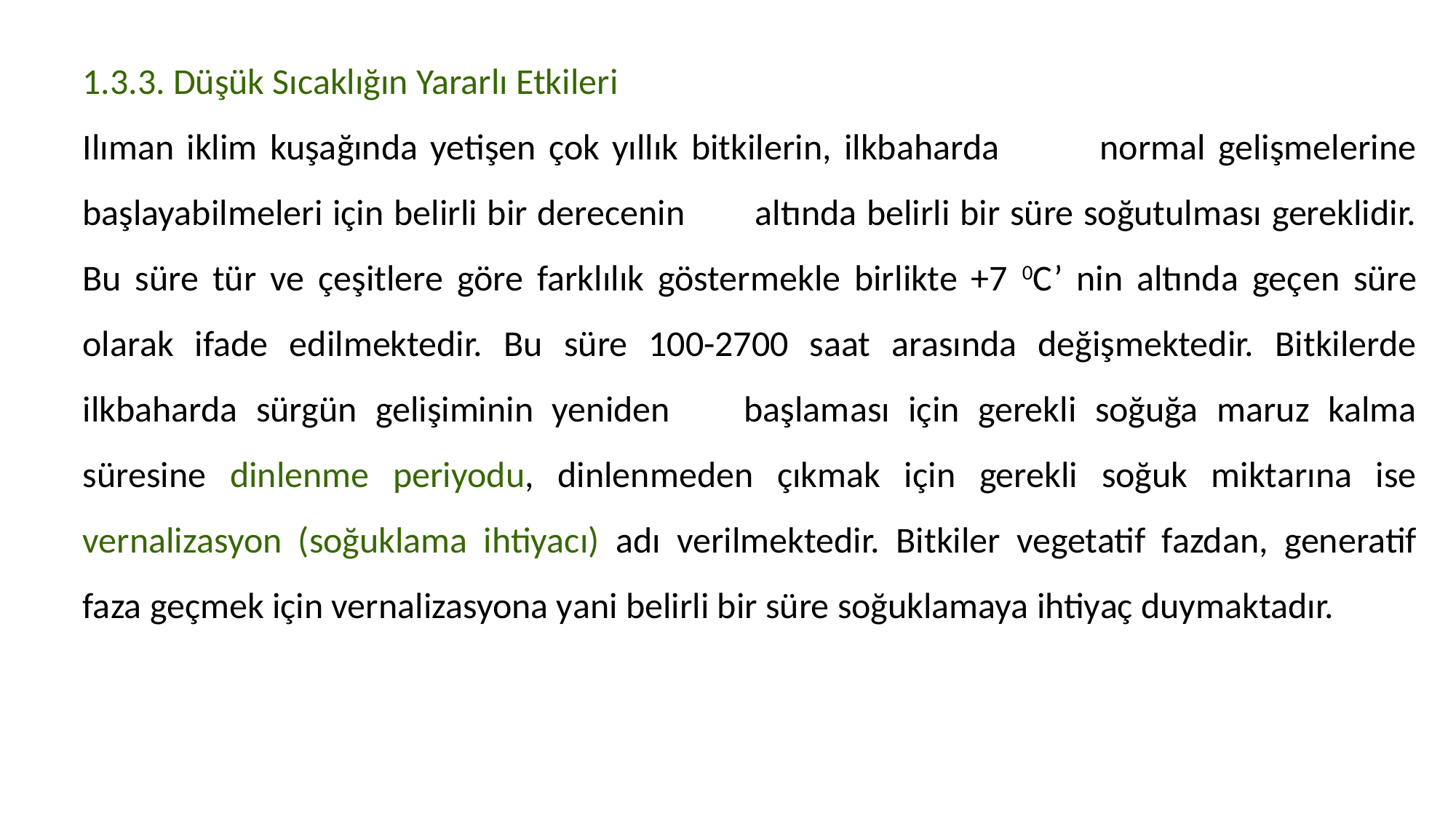

1.3.3. Düşük Sıcaklığın Yararlı Etkileri
Ilıman iklim kuşağında yetişen çok yıllık bitkilerin, ilkbaharda        normal gelişmelerine başlayabilmeleri için belirli bir derecenin       altında belirli bir süre soğutulması gereklidir. Bu süre tür ve çeşitlere göre farklılık göstermekle birlikte +7 0C’ nin altında geçen süre olarak ifade edilmektedir. Bu süre 100-2700 saat arasında değişmektedir. Bitkilerde ilkbaharda sürgün gelişiminin yeniden    başlaması için gerekli soğuğa maruz kalma süresine dinlenme periyodu, dinlenmeden çıkmak için gerekli soğuk miktarına ise vernalizasyon (soğuklama ihtiyacı) adı verilmektedir. Bitkiler vegetatif fazdan, generatif faza geçmek için vernalizasyona yani belirli bir süre soğuklamaya ihtiyaç duymaktadır.